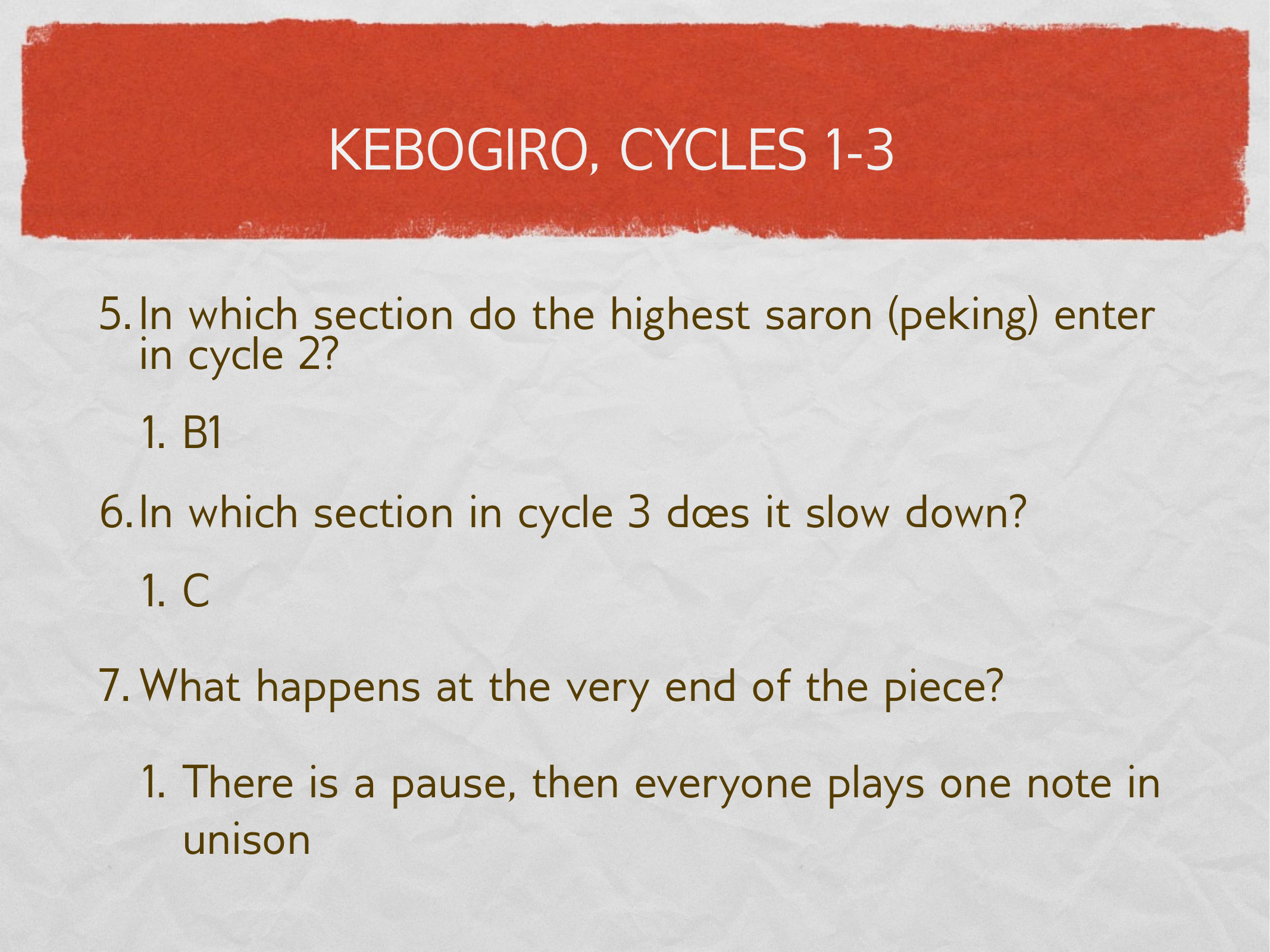

# Kebogiro, cycles 1-3
In which section do the highest saron (peking) enter in cycle 2?
B1
In which section in cycle 3 does it slow down?
C
What happens at the very end of the piece?
There is a pause, then everyone plays one note in unison